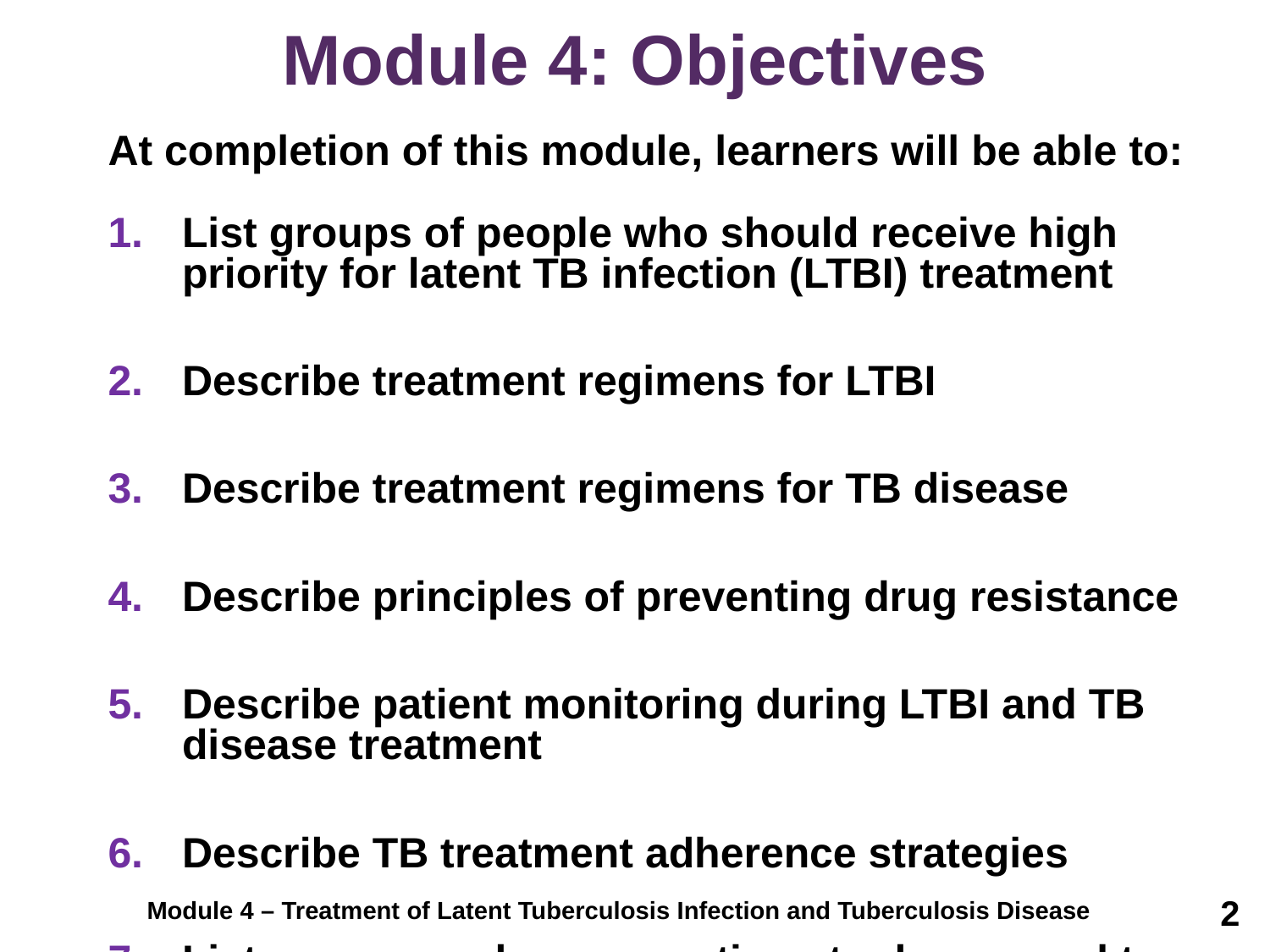

# Module 4: Objectives
At completion of this module, learners will be able to:

List groups of people who should receive high priority for latent TB infection (LTBI) treatment

Describe treatment regimens for LTBI

Describe treatment regimens for TB disease

Describe principles of preventing drug resistance

Describe patient monitoring during LTBI and TB disease treatment

Describe TB treatment adherence strategies

List common adverse reactions to drugs used to treat LTBI and TB disease
2
Module 4 – Treatment of Latent Tuberculosis Infection and Tuberculosis Disease